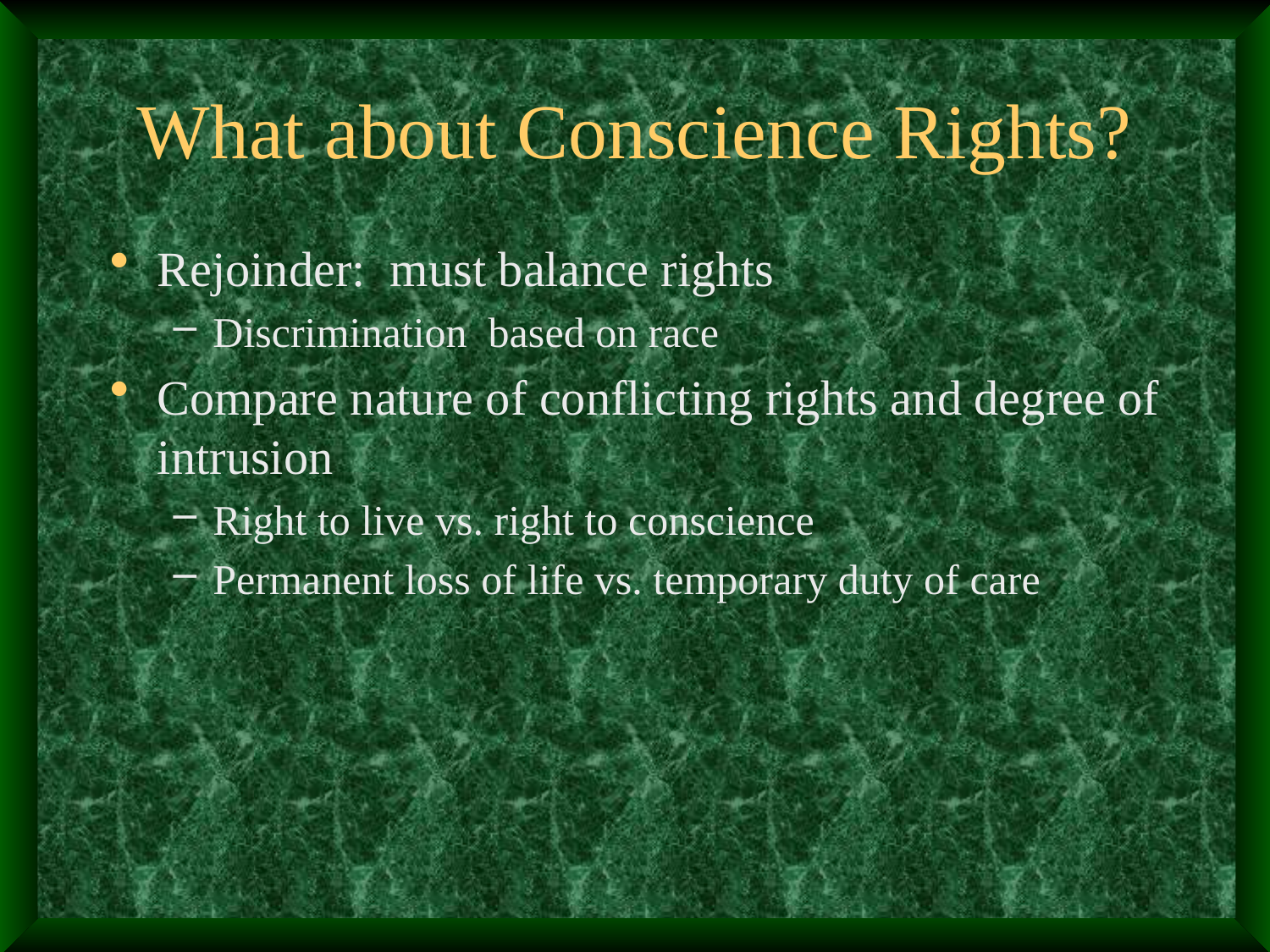

# What about Conscience Rights?
Rejoinder:  must balance rights
Discrimination  based on race
Compare nature of conflicting rights and degree of intrusion
Right to live vs. right to conscience
Permanent loss of life vs. temporary duty of care